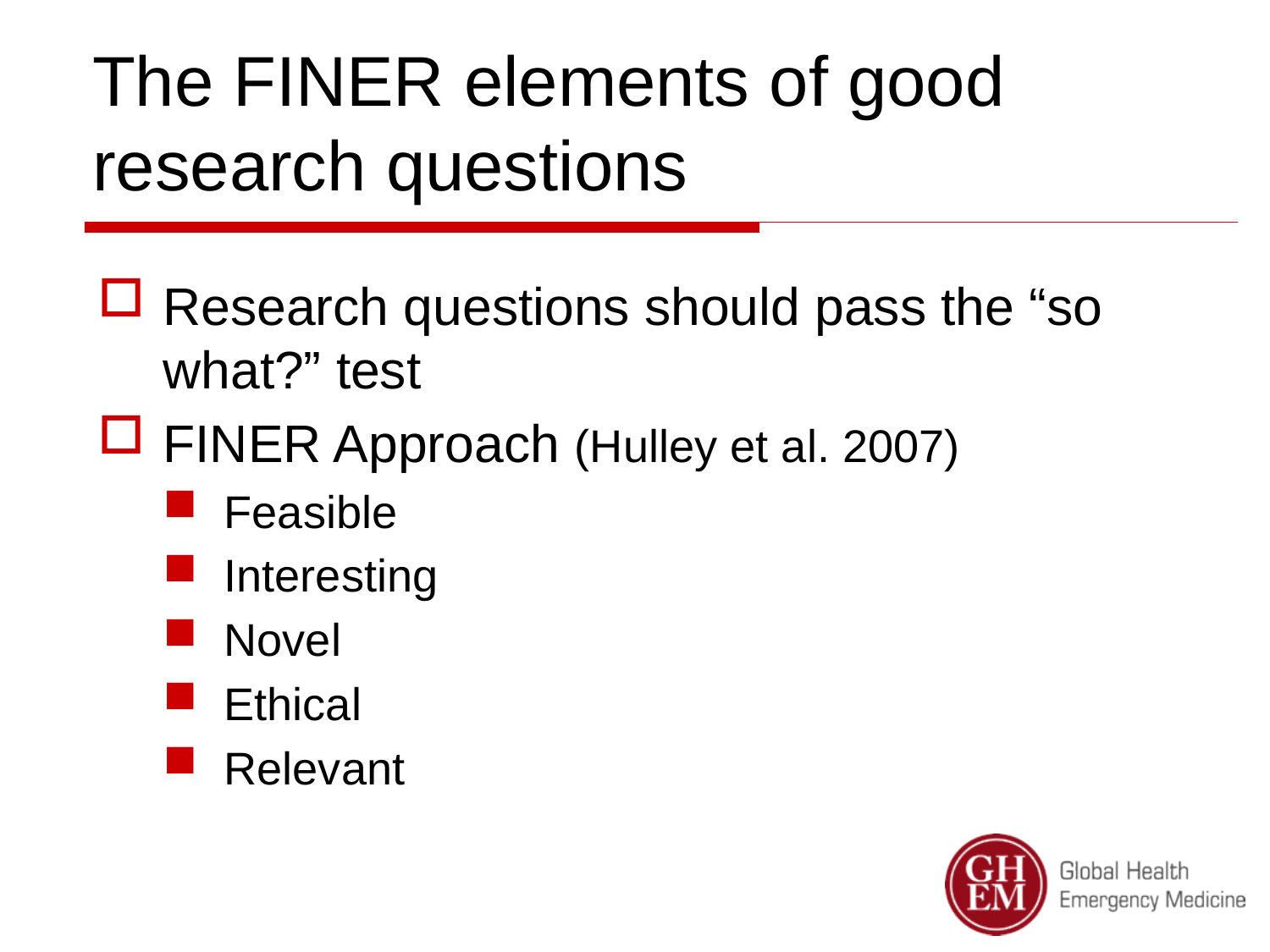

# The FINER elements of good research questions
Research questions should pass the “so what?” test
FINER Approach (Hulley et al. 2007)
Feasible
Interesting
Novel
Ethical
Relevant